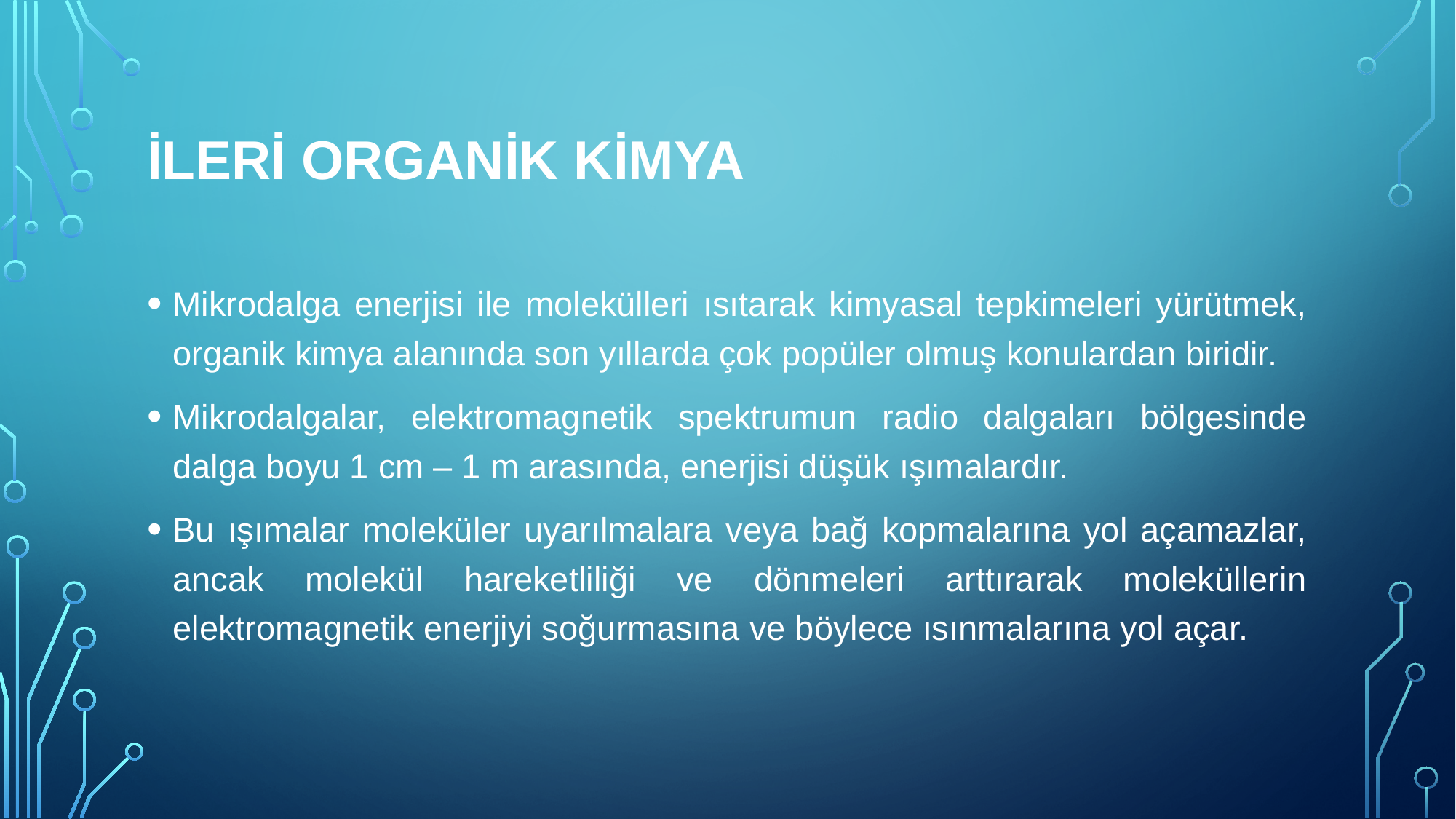

# İlerİ Organİk Kİmya
Mikrodalga enerjisi ile molekülleri ısıtarak kimyasal tepkimeleri yürütmek, organik kimya alanında son yıllarda çok popüler olmuş konulardan biridir.
Mikrodalgalar, elektromagnetik spektrumun radio dalgaları bölgesinde dalga boyu 1 cm – 1 m arasında, enerjisi düşük ışımalardır.
Bu ışımalar moleküler uyarılmalara veya bağ kopmalarına yol açamazlar, ancak molekül hareketliliği ve dönmeleri arttırarak moleküllerin elektromagnetik enerjiyi soğurmasına ve böylece ısınmalarına yol açar.